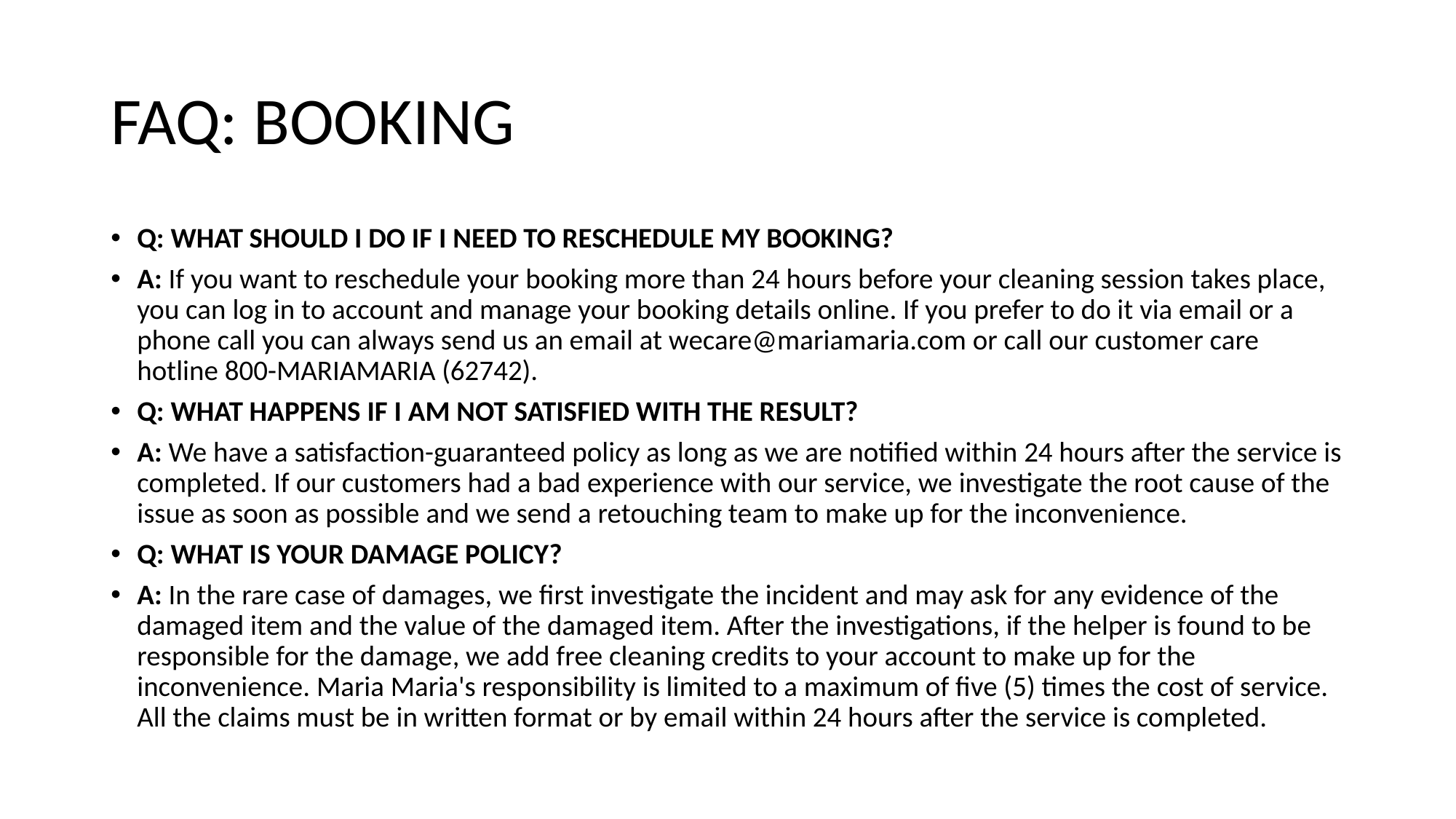

# FAQ: BOOKING
Q: What should I do if I need to reschedule my booking?
A: If you want to reschedule your booking more than 24 hours before your cleaning session takes place, you can log in to account and manage your booking details online. If you prefer to do it via email or a phone call you can always send us an email at wecare@mariamaria.com or call our customer care hotline 800-MARIAMARIA (62742).
Q: What happens if I am not satisfied with the result?
A: We have a satisfaction-guaranteed policy as long as we are notified within 24 hours after the service is completed. If our customers had a bad experience with our service, we investigate the root cause of the issue as soon as possible and we send a retouching team to make up for the inconvenience.
Q: What is your damage policy?
A: In the rare case of damages, we first investigate the incident and may ask for any evidence of the damaged item and the value of the damaged item. After the investigations, if the helper is found to be responsible for the damage, we add free cleaning credits to your account to make up for the inconvenience. Maria Maria's responsibility is limited to a maximum of five (5) times the cost of service. All the claims must be in written format or by email within 24 hours after the service is completed.